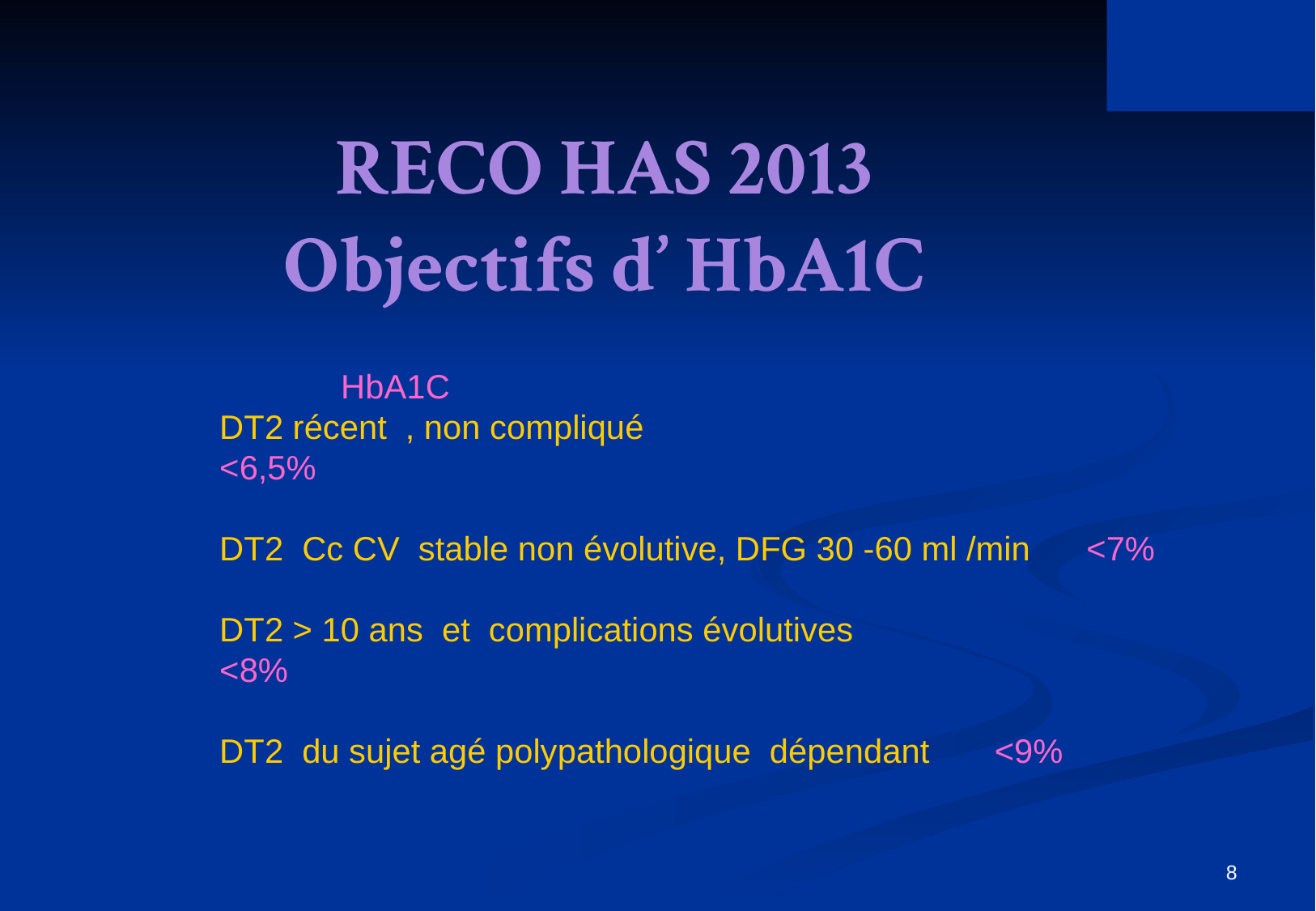

# RECO HAS 2013 Objectifs d’ HbA1C
															HbA1C
DT2 récent  , non compliqué				  <6,5%
DT2  Cc CV  stable non évolutive, DFG 30 -60 ml /min      <7%
DT2 > 10 ans  et  complications évolutives		     <8%
DT2  du sujet agé polypathologique  dépendant	     <9%
8